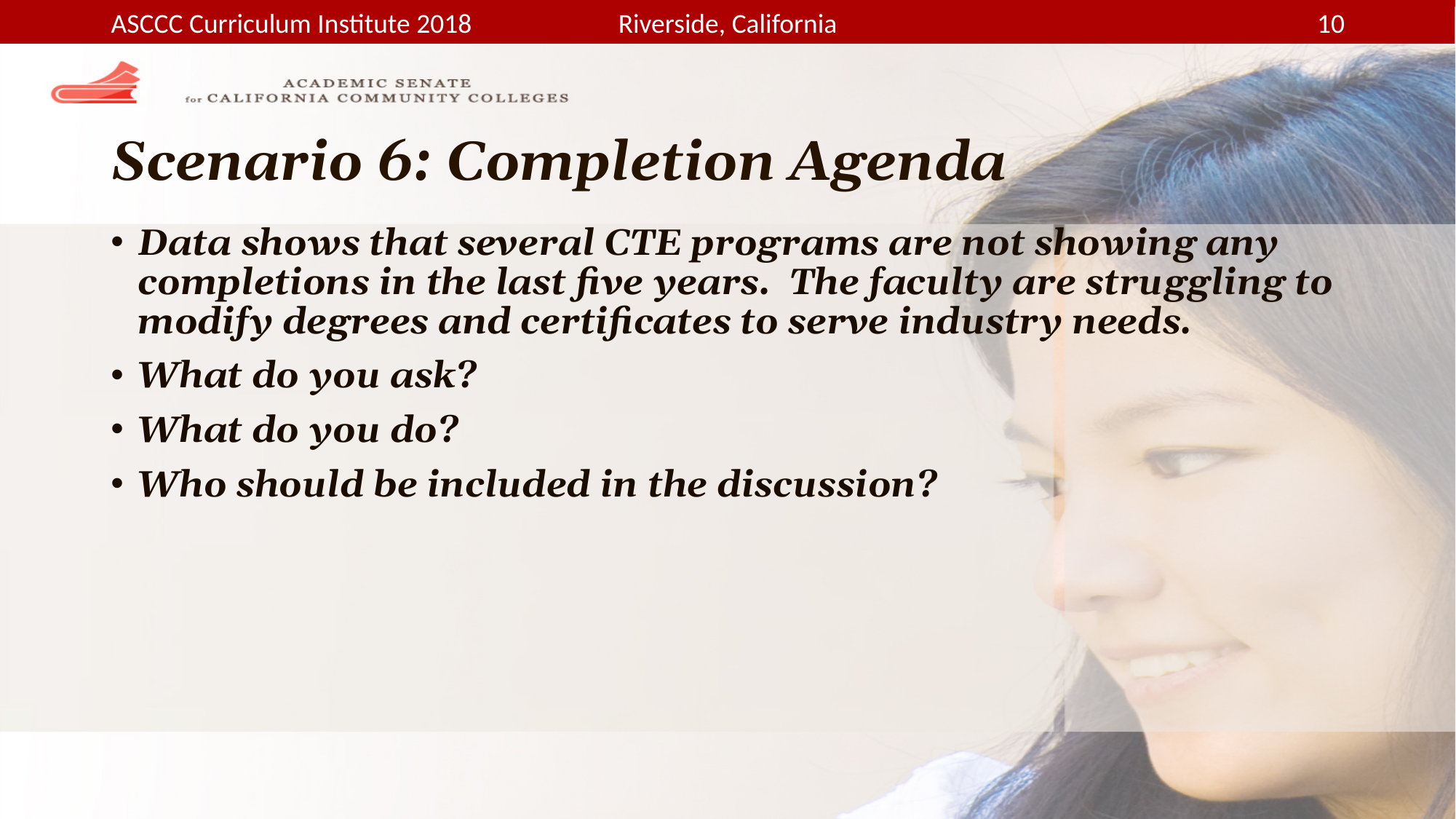

# Scenario 6: Completion Agenda
Data shows that several CTE programs are not showing any completions in the last five years.  The faculty are struggling to modify degrees and certificates to serve industry needs.
What do you ask?
What do you do?
Who should be included in the discussion?